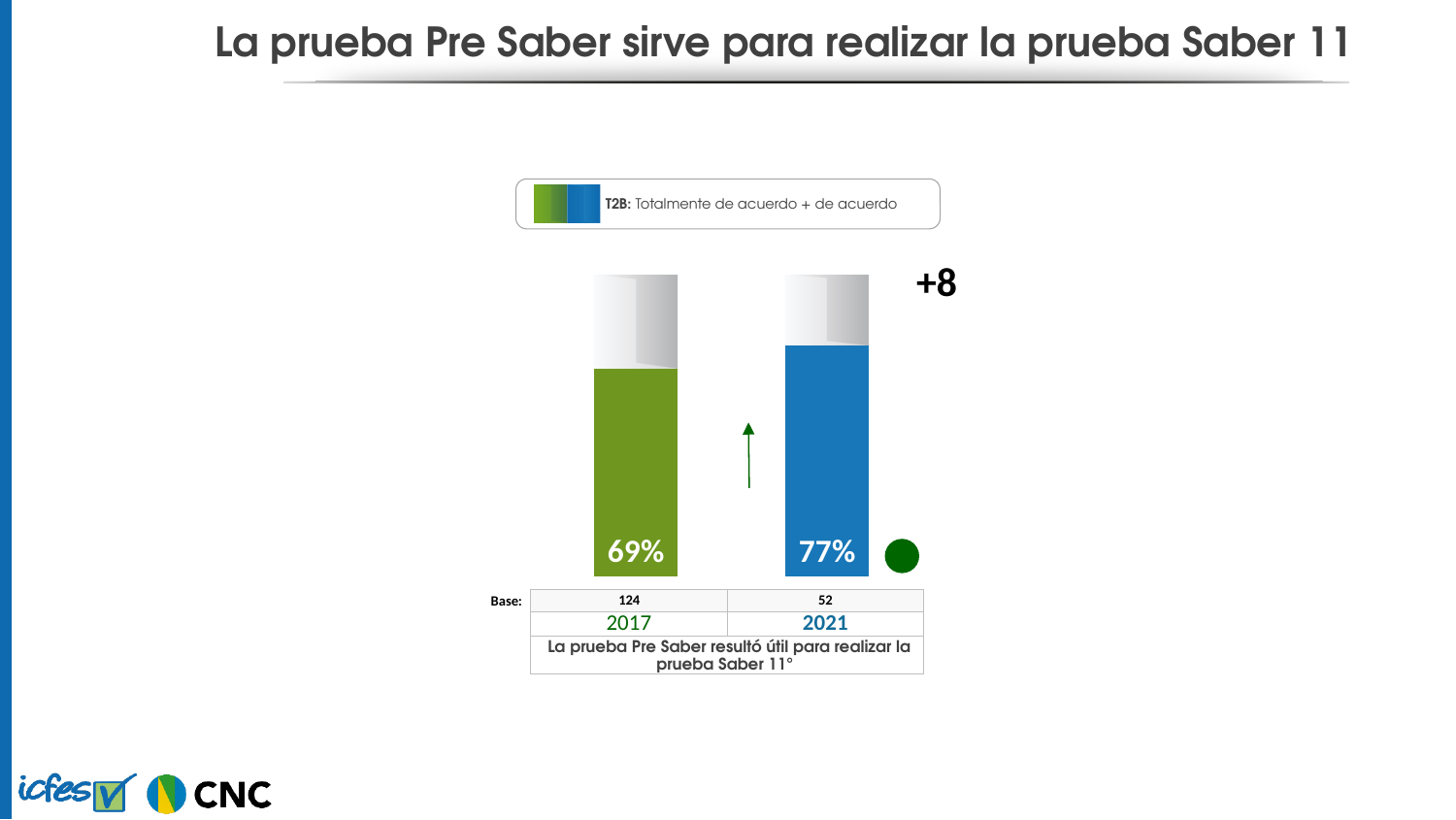

# La prueba Pre Saber sirve para realizar la prueba Saber 11

|  |  | T2B: Totalmente de acuerdo + de acuerdo |
| --- | --- | --- |

### Chart

| Category | T3B | T2B | Columna1 |
|---|---|---|---|
|  | 69.0 | 31.0 | None |
|  | 77.0 | 23.0 | None |
+8
|  |  |
| --- | --- |
| 124 | 52 |
| 2017 | 2021 |
| La prueba Pre Saber resultó útil para realizar la prueba Saber 11° |  |

Base: